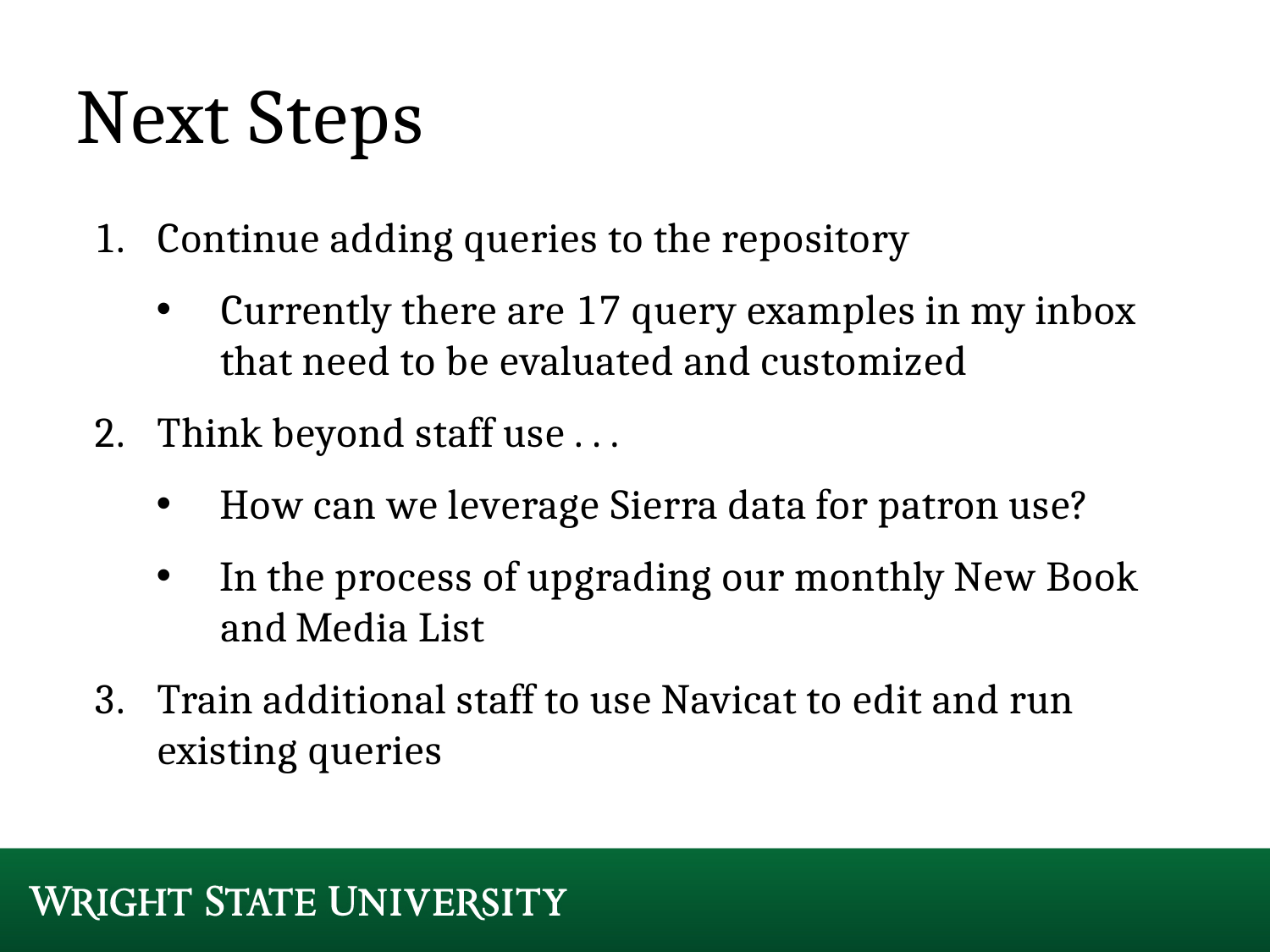

# Next Steps
Continue adding queries to the repository
Currently there are 17 query examples in my inbox that need to be evaluated and customized
Think beyond staff use . . .
How can we leverage Sierra data for patron use?
In the process of upgrading our monthly New Book and Media List
Train additional staff to use Navicat to edit and run existing queries